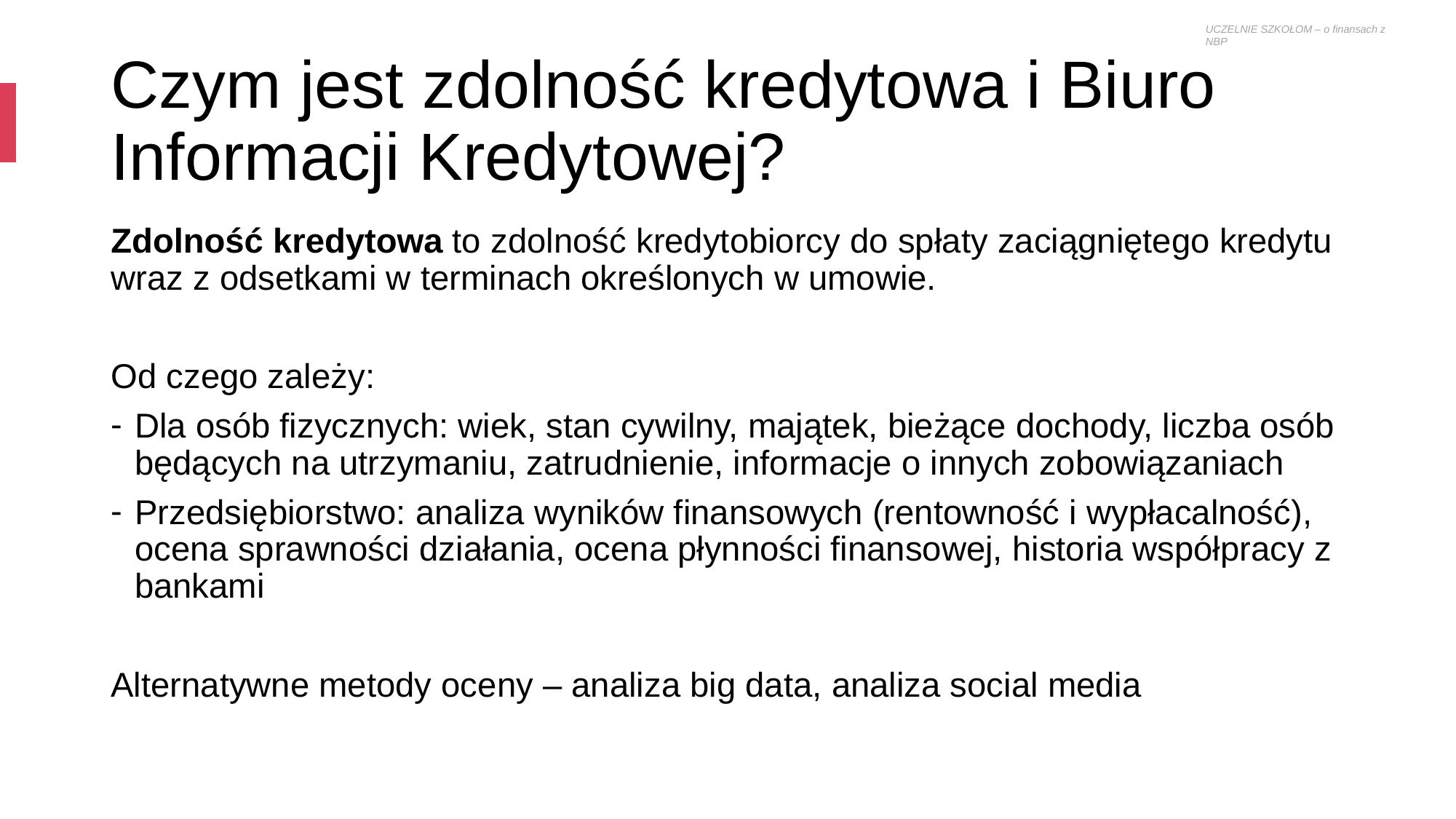

UCZELNIE SZKOŁOM – o finansach z NBP
# Czym jest zdolność kredytowa i Biuro Informacji Kredytowej?

Zdolność kredytowa to zdolność kredytobiorcy do spłaty zaciągniętego kredytu wraz z odsetkami w terminach określonych w umowie.

Od czego zależy:
Dla osób fizycznych: wiek, stan cywilny, majątek, bieżące dochody, liczba osób będących na utrzymaniu, zatrudnienie, informacje o innych zobowiązaniach
Przedsiębiorstwo: analiza wyników finansowych (rentowność i wypłacalność), ocena sprawności działania, ocena płynności finansowej, historia współpracy z bankami

Alternatywne metody oceny – analiza big data, analiza social media